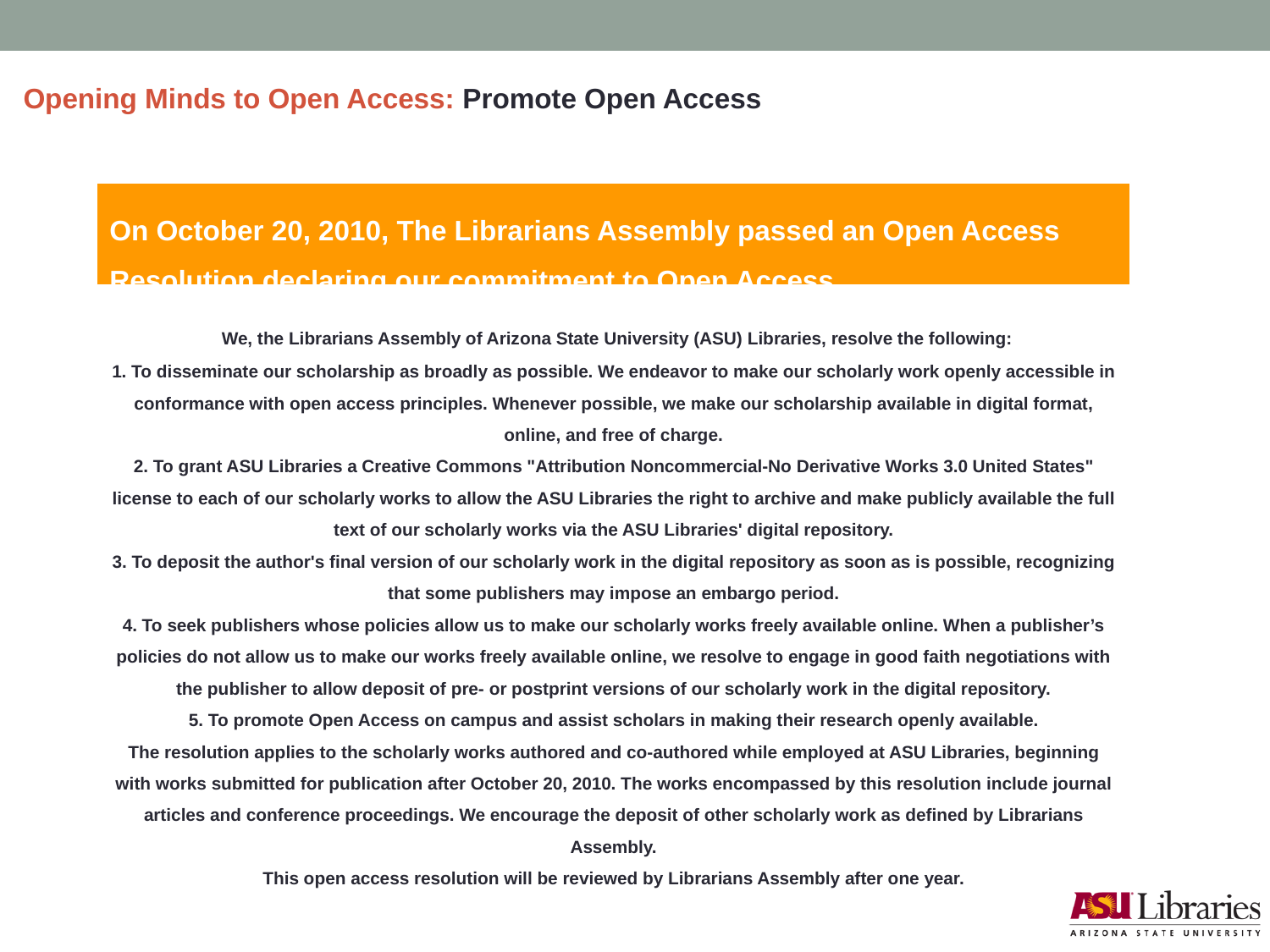

# Opening Minds to Open Access: Promote Open Access
On October 20, 2010, The Librarians Assembly passed an Open Access Resolution declaring our commitment to Open Access.
 We, the Librarians Assembly of Arizona State University (ASU) Libraries, resolve the following:
1. To disseminate our scholarship as broadly as possible. We endeavor to make our scholarly work openly accessible in conformance with open access principles. Whenever possible, we make our scholarship available in digital format, online, and free of charge.
2. To grant ASU Libraries a Creative Commons "Attribution Noncommercial-No Derivative Works 3.0 United States" license to each of our scholarly works to allow the ASU Libraries the right to archive and make publicly available the full text of our scholarly works via the ASU Libraries' digital repository.
3. To deposit the author's final version of our scholarly work in the digital repository as soon as is possible, recognizing that some publishers may impose an embargo period.
4. To seek publishers whose policies allow us to make our scholarly works freely available online. When a publisher’s policies do not allow us to make our works freely available online, we resolve to engage in good faith negotiations with the publisher to allow deposit of pre- or postprint versions of our scholarly work in the digital repository.
5. To promote Open Access on campus and assist scholars in making their research openly available.
The resolution applies to the scholarly works authored and co-authored while employed at ASU Libraries, beginning with works submitted for publication after October 20, 2010. The works encompassed by this resolution include journal articles and conference proceedings. We encourage the deposit of other scholarly work as defined by Librarians Assembly.
This open access resolution will be reviewed by Librarians Assembly after one year.